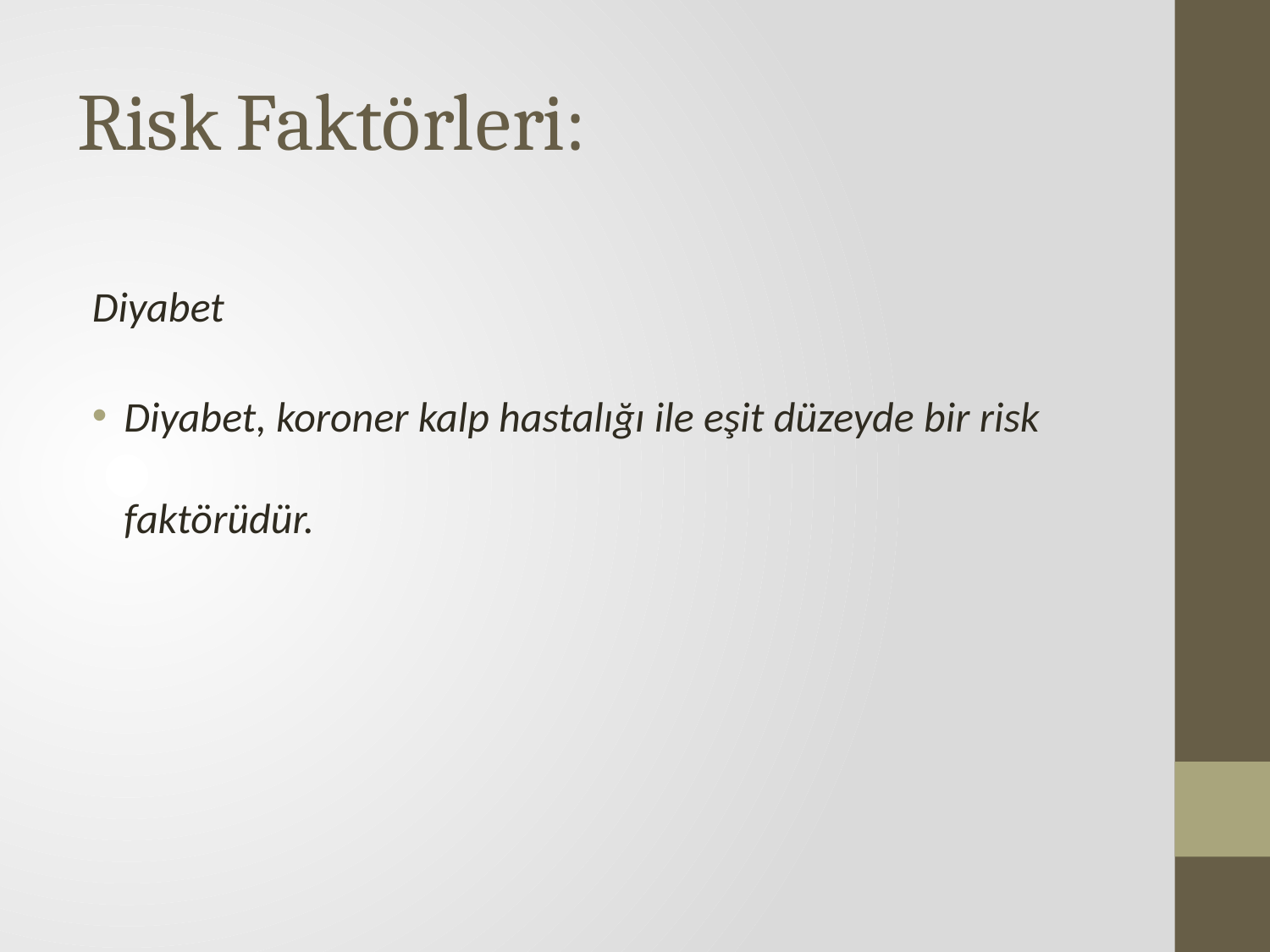

# Risk Faktörleri:
Diyabet
Diyabet, koroner kalp hastalığı ile eşit düzeyde bir risk faktörüdür.